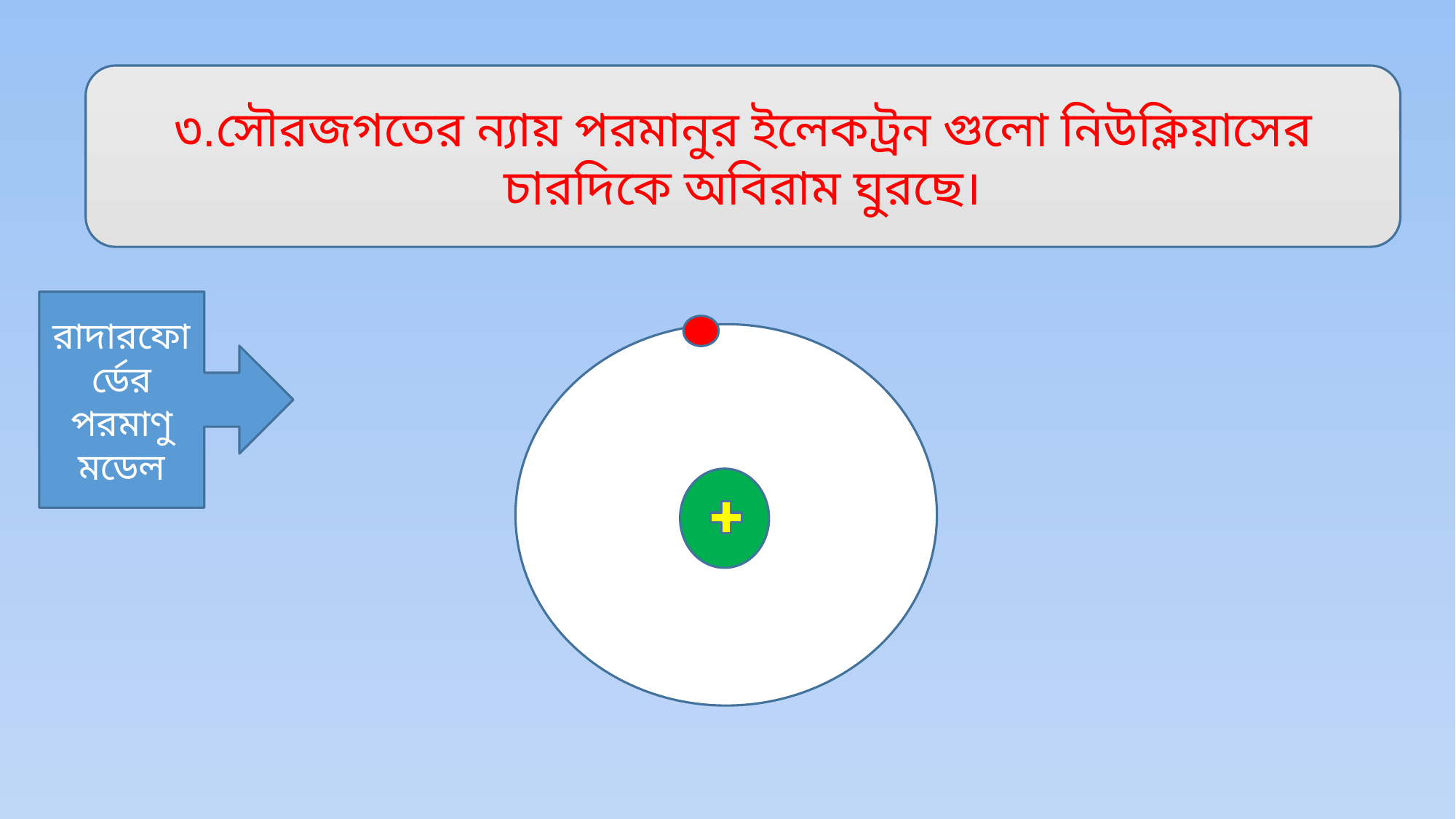

৩.সৌরজগতের ন্যায় পরমানুর ইলেকট্রন গুলো নিউক্লিয়াসের চারদিকে অবিরাম ঘুরছে।
রাদারফোর্ডের পরমাণু মডেল